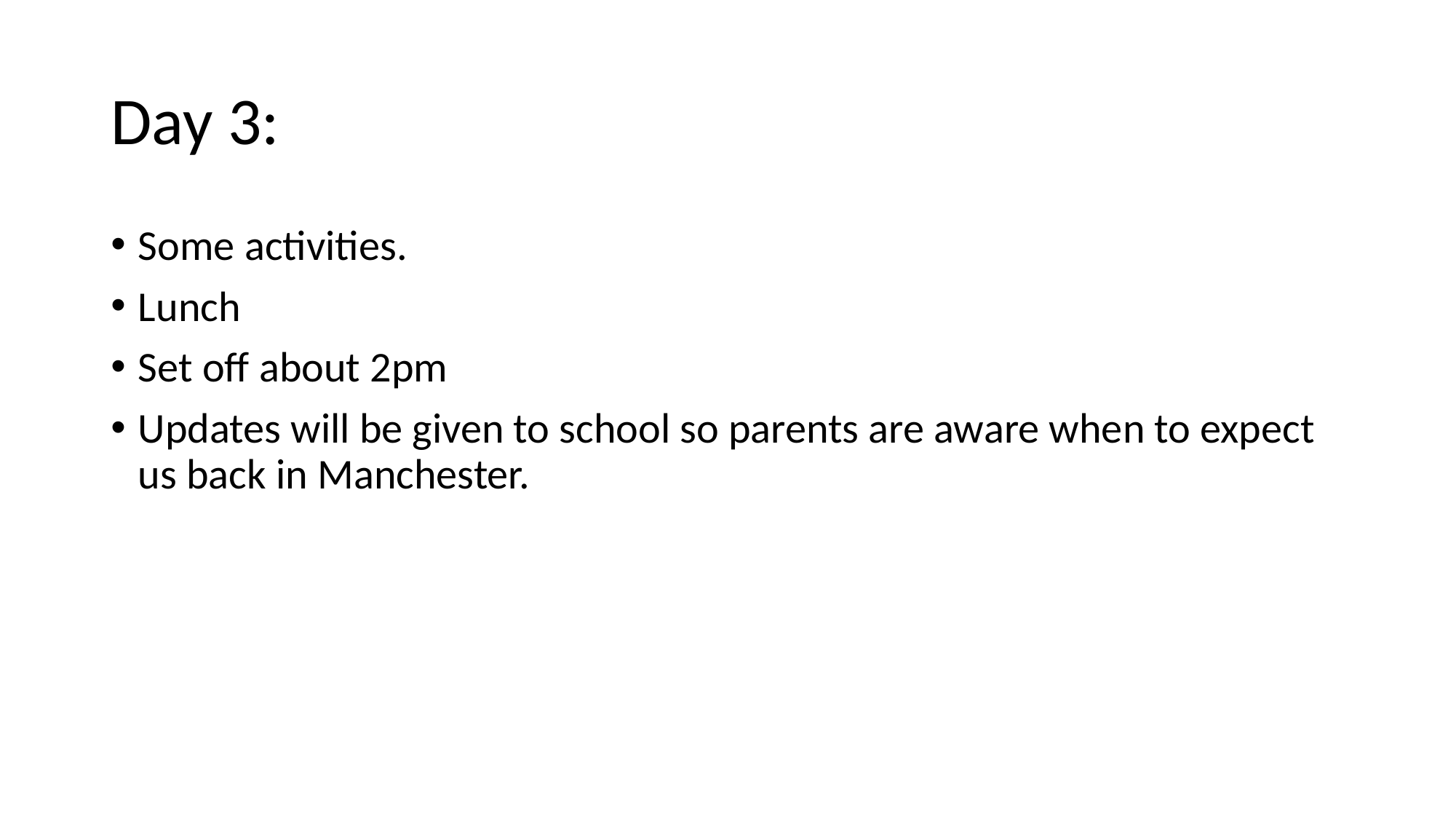

# Day 3:
Some activities.
Lunch
Set off about 2pm
Updates will be given to school so parents are aware when to expect us back in Manchester.